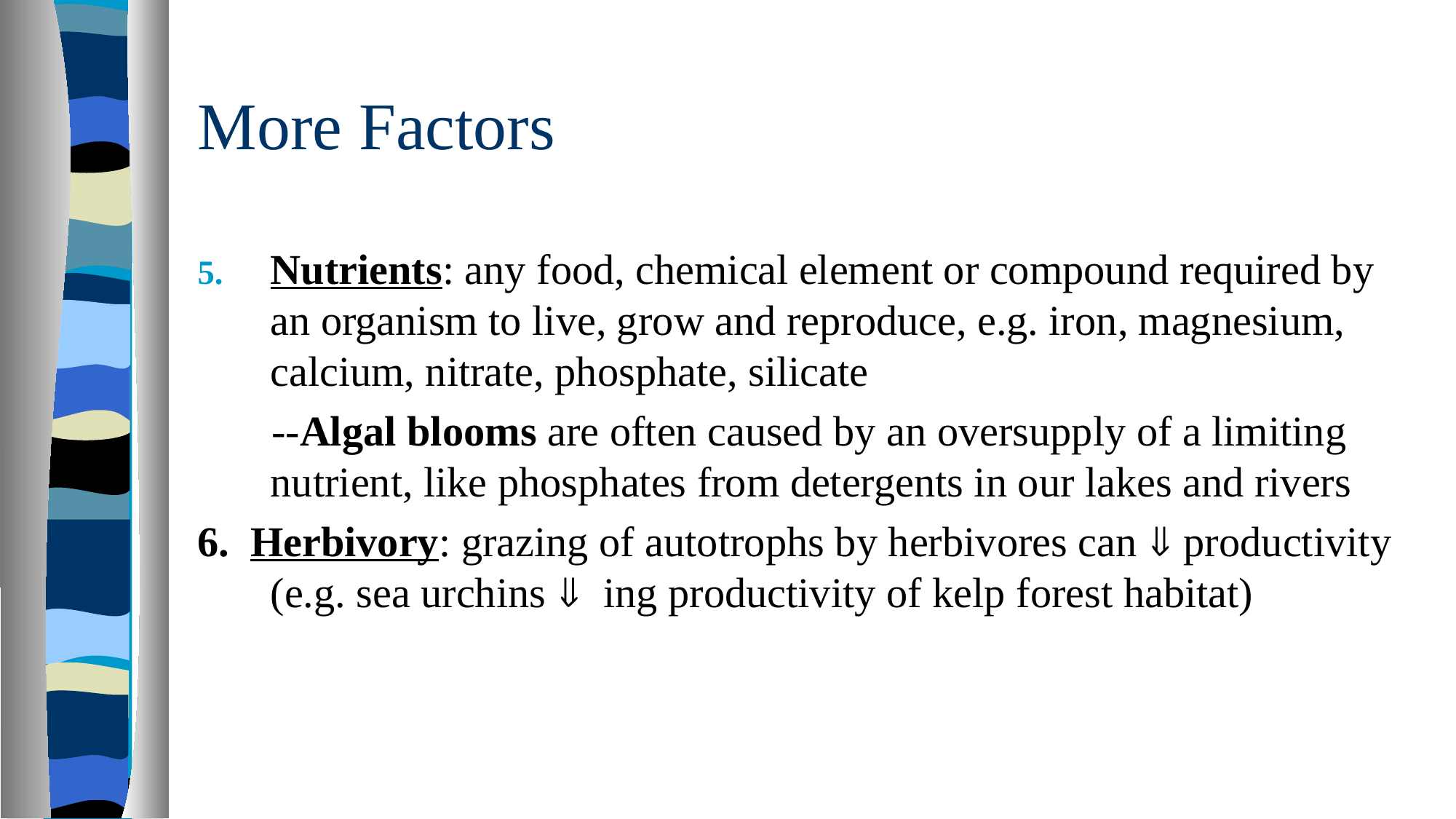

# More Factors
Nutrients: ­any food, chemical element or compound required by an organism to live, grow and reproduce, e.g. iron, magnesium, calcium, nitrate, phosphate, silicate
       --Algal blooms are often caused by an oversupply of a limiting nutrient, like phosphates from detergents in our lakes and rivers
6.  Herbivory: grazing of autotrophs by herbivores can ⇓ productivity  (e.g. sea urchins ⇓ ing productivity of kelp forest habitat)